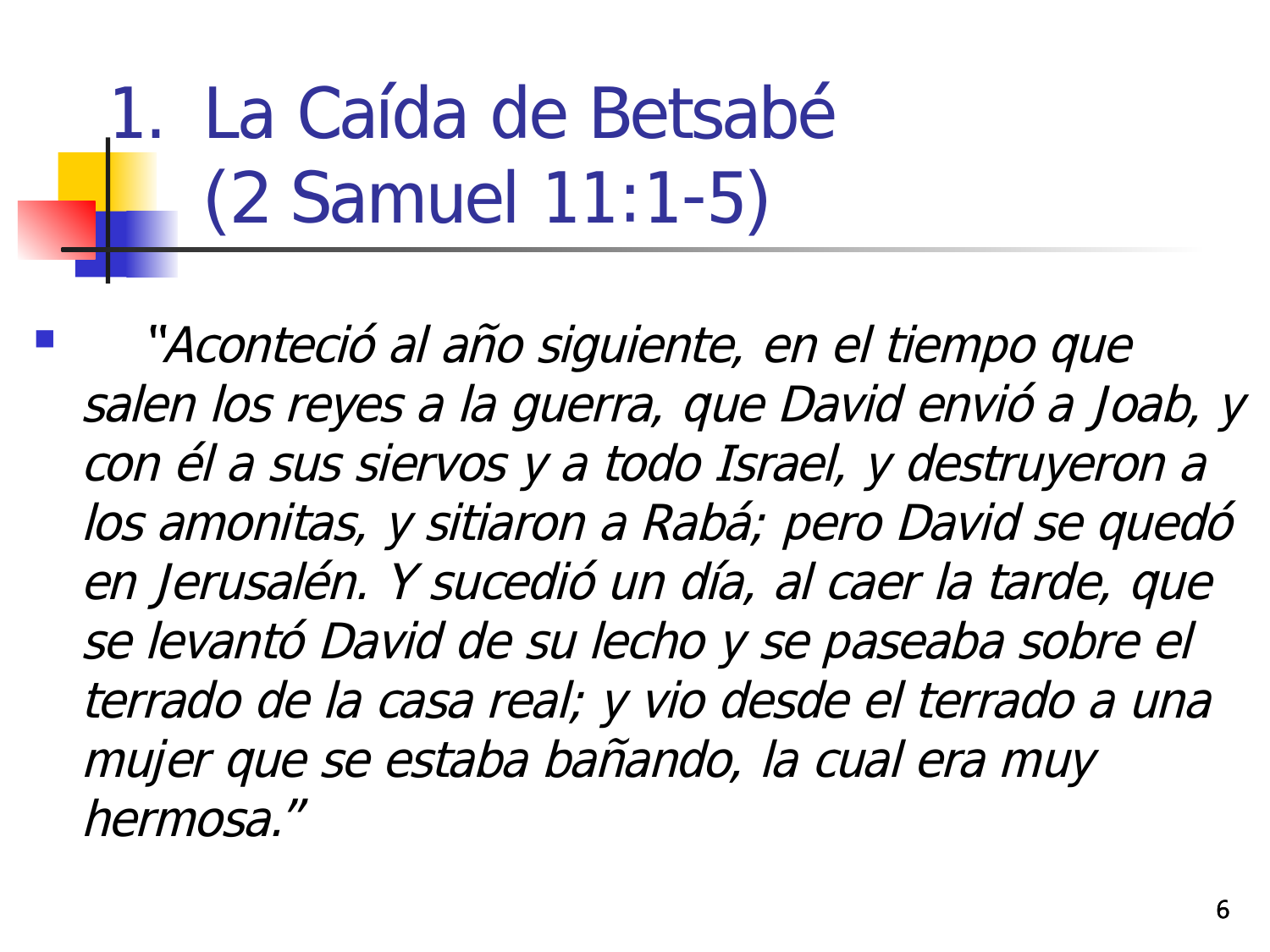

# La Caída de Betsabé (2 Samuel 11:1-5)
    “Aconteció al año siguiente, en el tiempo que salen los reyes a la guerra, que David envió a Joab, y con él a sus siervos y a todo Israel, y destruyeron a los amonitas, y sitiaron a Rabá; pero David se quedó en Jerusalén. Y sucedió un día, al caer la tarde, que se levantó David de su lecho y se paseaba sobre el terrado de la casa real; y vio desde el terrado a una mujer que se estaba bañando, la cual era muy hermosa.”

6
6